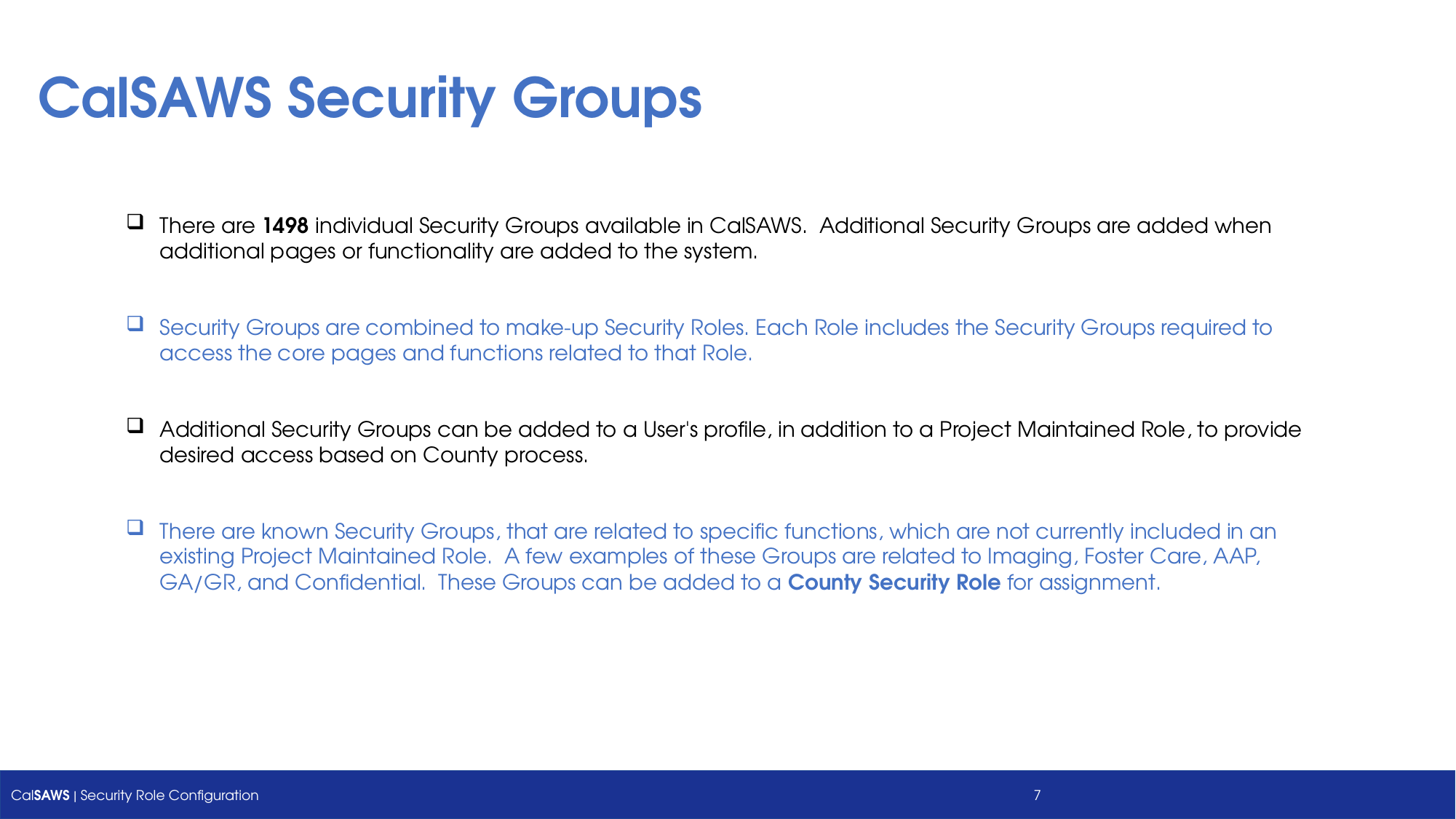

CalSAWS Security Groups

There are 1498 individual Security Groups available in CalSAWS.  Additional Security Groups are added when additional pages or functionality are added to the system.

Security Groups are combined to make-up Security Roles. Each Role includes the Security Groups required to access the core pages and functions related to that Role.

Additional Security Groups can be added to a User's profile, in addition to a Project Maintained Role, to provide desired access based on County process.

There are known Security Groups, that are related to specific functions, which are not currently included in an existing Project Maintained Role.  A few examples of these Groups are related to Imaging, Foster Care, AAP, GA/GR, and Confidential.  These Groups can be added to a County Security Role for assignment.

CalSAWS | Security Role Configuration		7